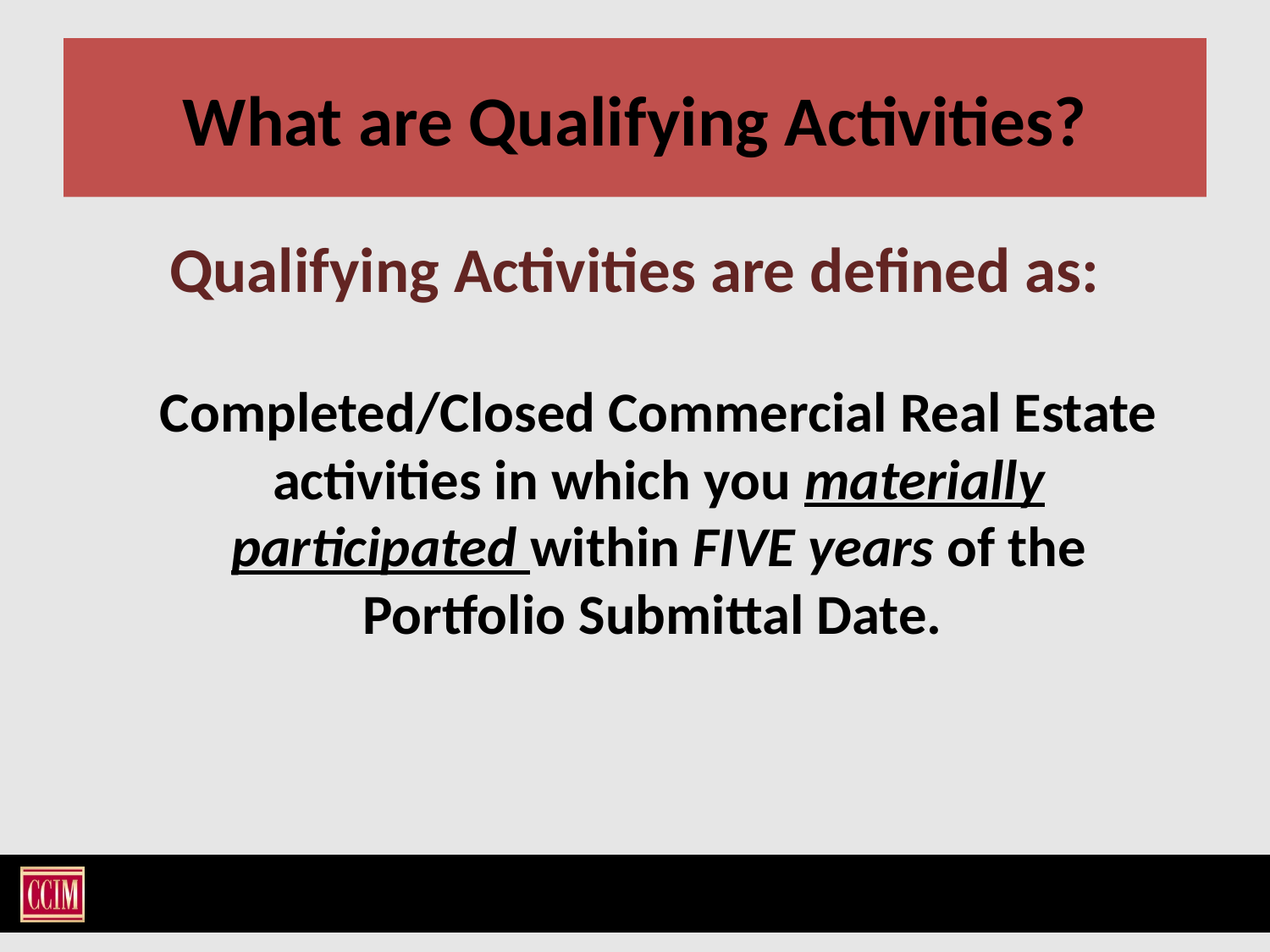

# What are Qualifying Activities?
Qualifying Activities are defined as:
Completed/Closed Commercial Real Estate activities in which you materially participated within FIVE years of the Portfolio Submittal Date.